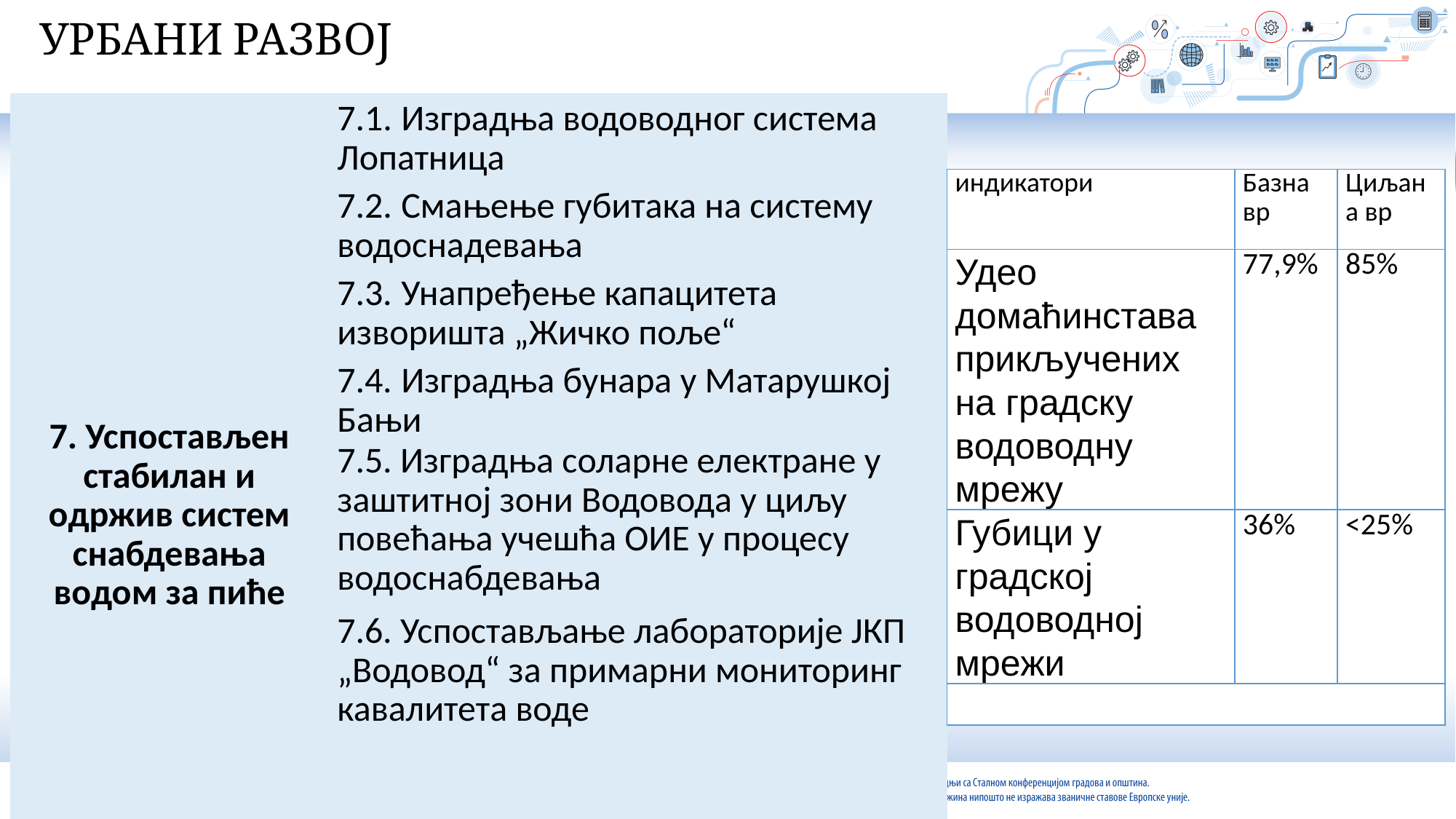

УРБАНИ РАЗВОЈ
| 7. Успостављен стабилан и одржив систем снабдевања водом за пиће | 7.1. Изградња водоводног система Лопатница |
| --- | --- |
|  | 7.2. Смањење губитака на систему водоснадевања |
|  | 7.3. Унапређење капацитета изворишта „Жичко поље“ |
|  | 7.4. Изградња бунара у Матарушкој Бањи |
|  | 7.5. Изградња соларне електране у заштитној зони Водовода у циљу повећања учешћа ОИЕ у процесу водоснабдевања |
|  | 7.6. Успостављање лабораторије ЈКП „Водовод“ за примарни мониторинг кавалитета воде |
|  |  |
| индикатори | Базна вр | Циљана вр |
| --- | --- | --- |
| Удео домаћинстава прикључених на градску водоводну мрежу | 77,9% | 85% |
| Губици у градској водоводној мрежи | 36% | <25% |
|  |  |  |